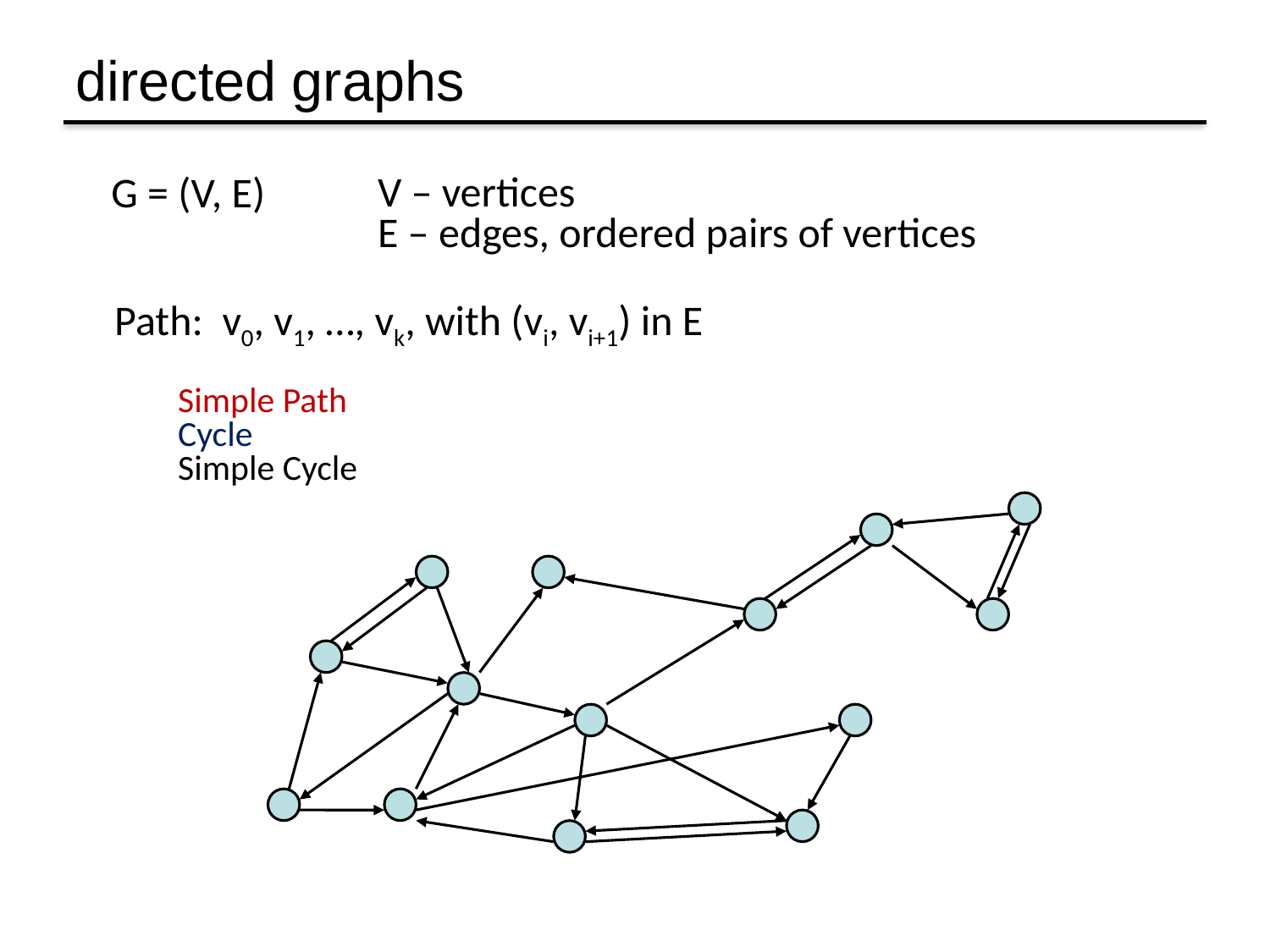

# directed graphs
V – vertices
E – edges, ordered pairs of vertices
G = (V, E)
Path:  v0, v1, …, vk, with (vi, vi+1) in E

Simple Path
Cycle
Simple Cycle